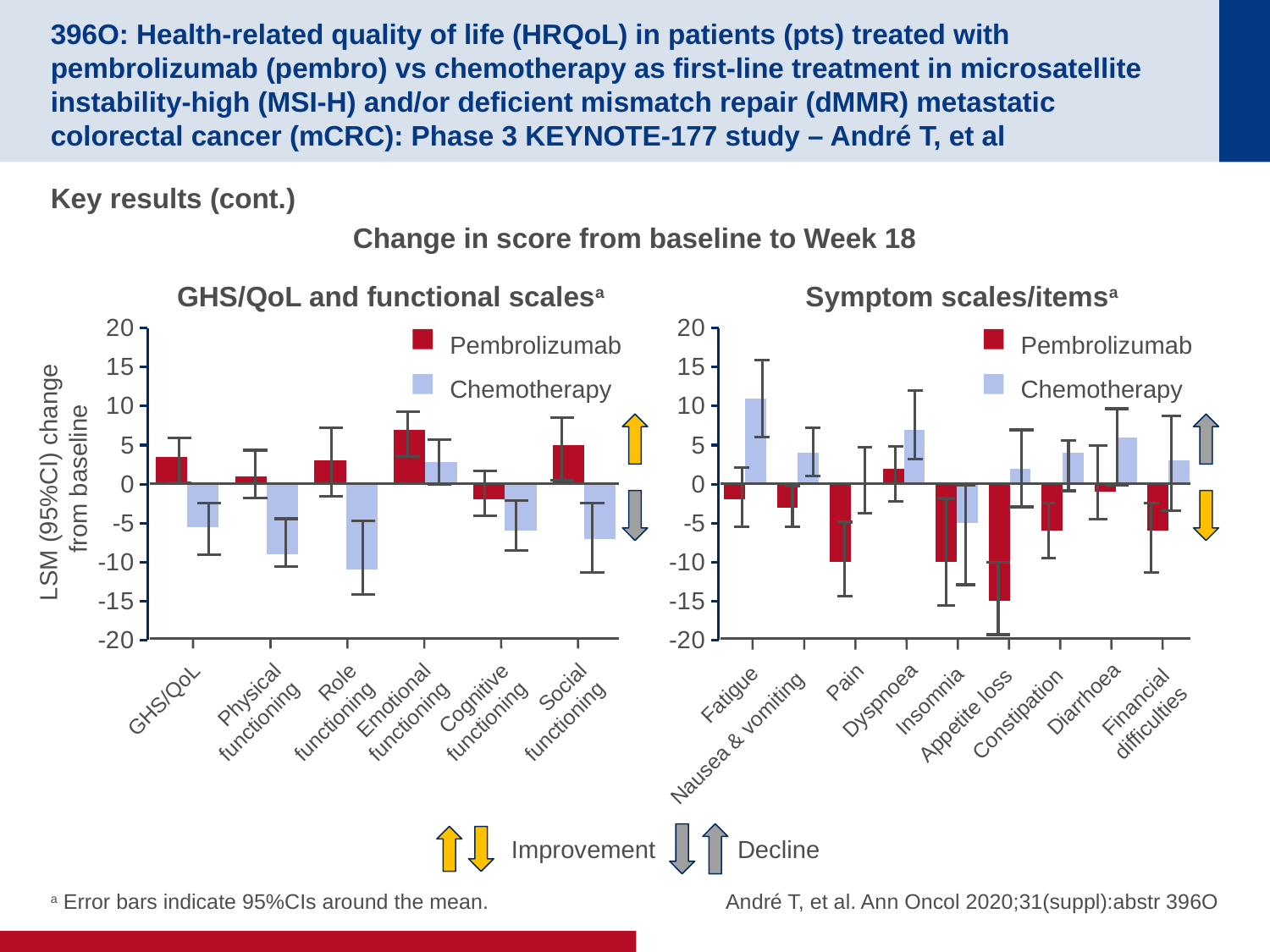

# 396O: Health-related quality of life (HRQoL) in patients (pts) treated with pembrolizumab (pembro) vs chemotherapy as first-line treatment in microsatellite instability-high (MSI-H) and/or deficient mismatch repair (dMMR) metastatic colorectal cancer (mCRC): Phase 3 KEYNOTE-177 study – André T, et al
Key results (cont.)
Change in score from baseline to Week 18
GHS/QoL and functional scalesa
Symptom scales/itemsa

### Chart

| Category | Series 1 | Series 2 |
|---|---|---|
| Category 1 | 3.5 | -5.5 |
| Category 2 | 1.0 | -9.0 |
| Category 3 | 3.0 | -11.0 |
| Category 4 | 7.0 | 2.8 |

### Chart

| Category | Series 1 | Series 2 |
|---|---|---|
| Category 1 | -2.0 | 11.0 |
| Category 2 | -3.0 | 4.0 |
| Category 3 | -10.0 | 0.0 |
| Category 4 | 2.0 | 7.0 |
Pembrolizumab
Chemotherapy

Pembrolizumab
Chemotherapy

LSM (95%CI) change
from baseline

Pain
Fatigue
Diarrhoea
Dyspnoea
Insomnia
Financial
difficulties
Constipation
Appetite loss
Nausea & vomiting
Physical
functioning
Role
functioning
Emotional
functioning
Cognitive
functioning
Social
functioning
GHS/QoL

Decline

Improvement
a Error bars indicate 95%CIs around the mean.
André T, et al. Ann Oncol 2020;31(suppl):abstr 396O